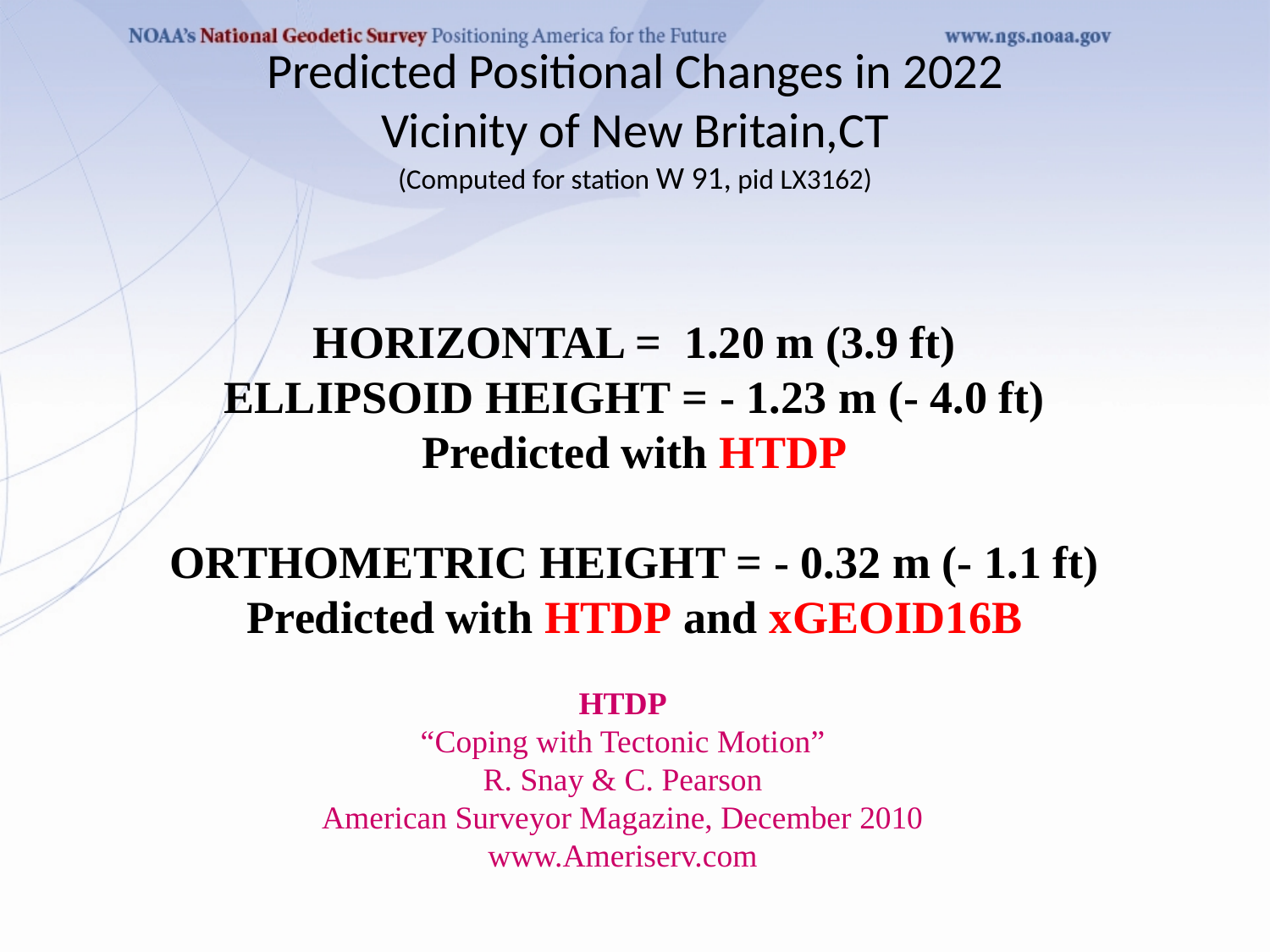

# Predicted Positional Changes in 2022 Vicinity of New Britain,CT (Computed for station W 91, pid LX3162)
HORIZONTAL =  1.20 m (3.9 ft)
ELLIPSOID HEIGHT = - 1.23 m (- 4.0 ft)
Predicted with HTDP

ORTHOMETRIC HEIGHT = - 0.32 m (- 1.1 ft)
Predicted with HTDP and xGEOID16B
HTDP
“Coping with Tectonic Motion”
R. Snay & C. Pearson
American Surveyor Magazine, December 2010
www.Ameriserv.com